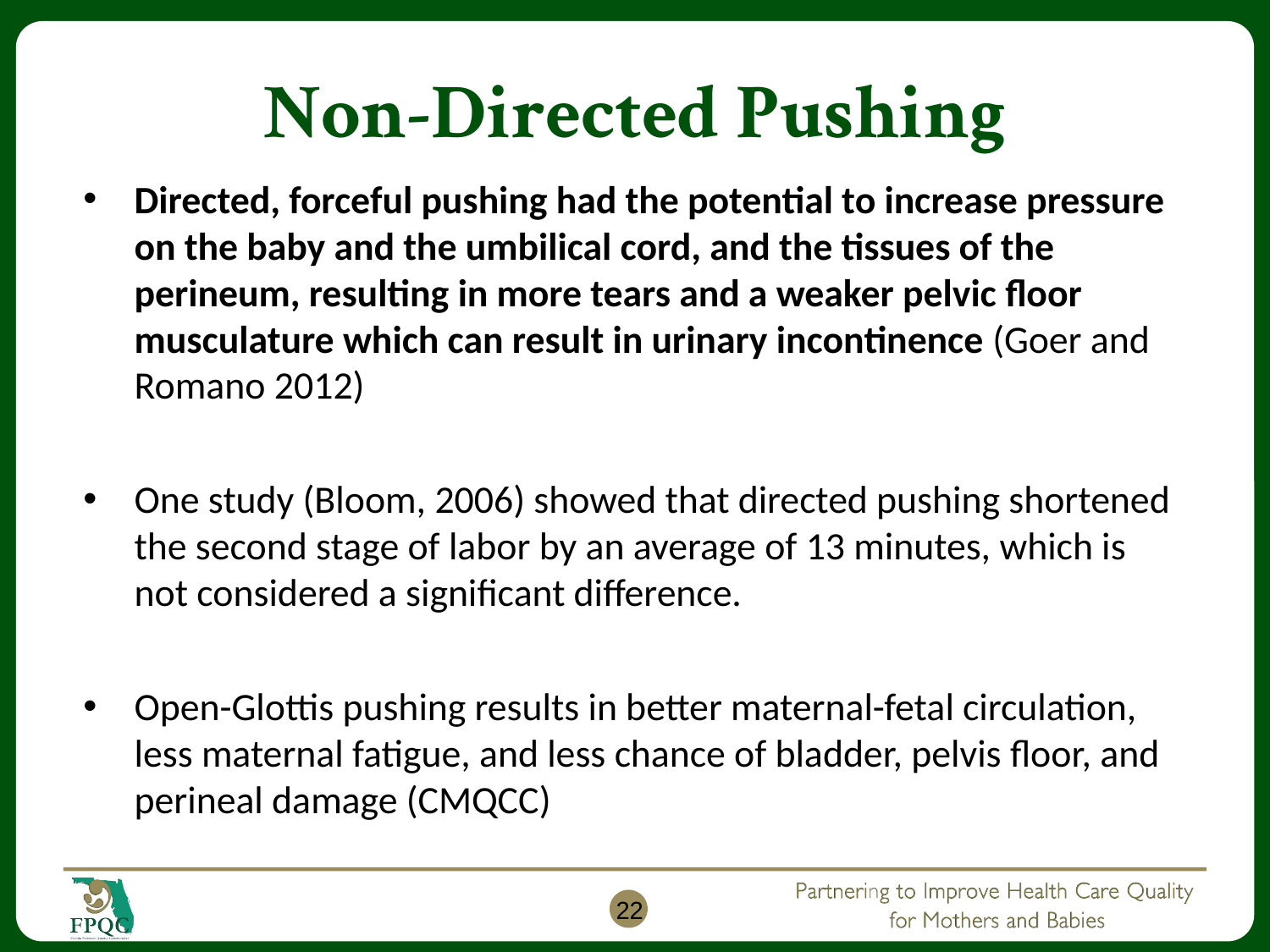

# Non-Directed Pushing
Directed, forceful pushing had the potential to increase pressure on the baby and the umbilical cord, and the tissues of the perineum, resulting in more tears and a weaker pelvic floor musculature which can result in urinary incontinence (Goer and Romano 2012)

One study (Bloom, 2006) showed that directed pushing shortened the second stage of labor by an average of 13 minutes, which is not considered a significant difference.

Open-Glottis pushing results in better maternal-fetal circulation, less maternal fatigue, and less chance of bladder, pelvis floor, and perineal damage (CMQCC)
22